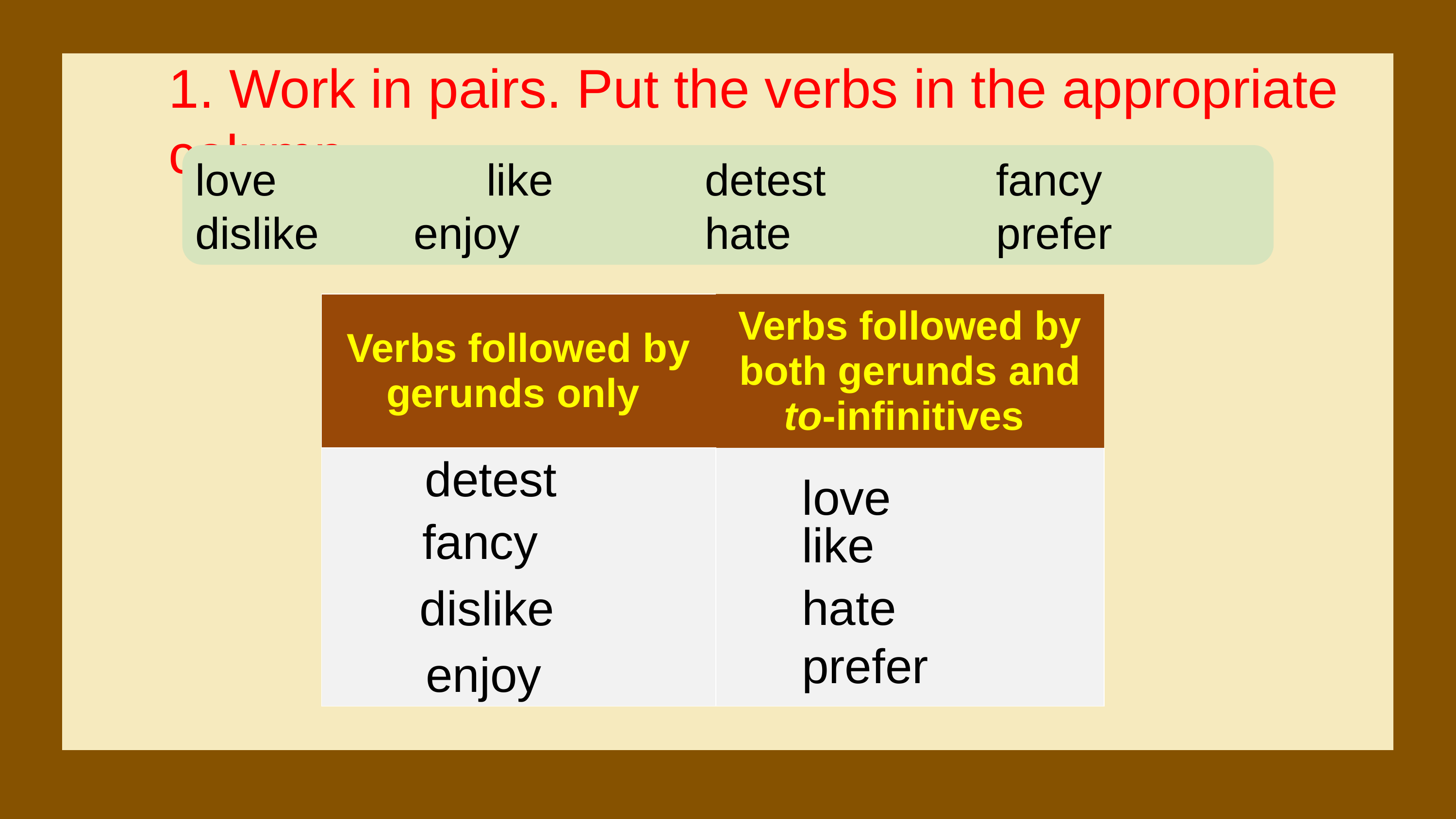

1. Work in pairs. Put the verbs in the appropriate column.
love			like			detest			fancy
dislike		enjoy			hate			prefer
| Verbs followed by gerunds only | Verbs followed by both gerunds and to-infinitives |
| --- | --- |
|  |  |
love
detest
fancy
like
hate
dislike
prefer
enjoy